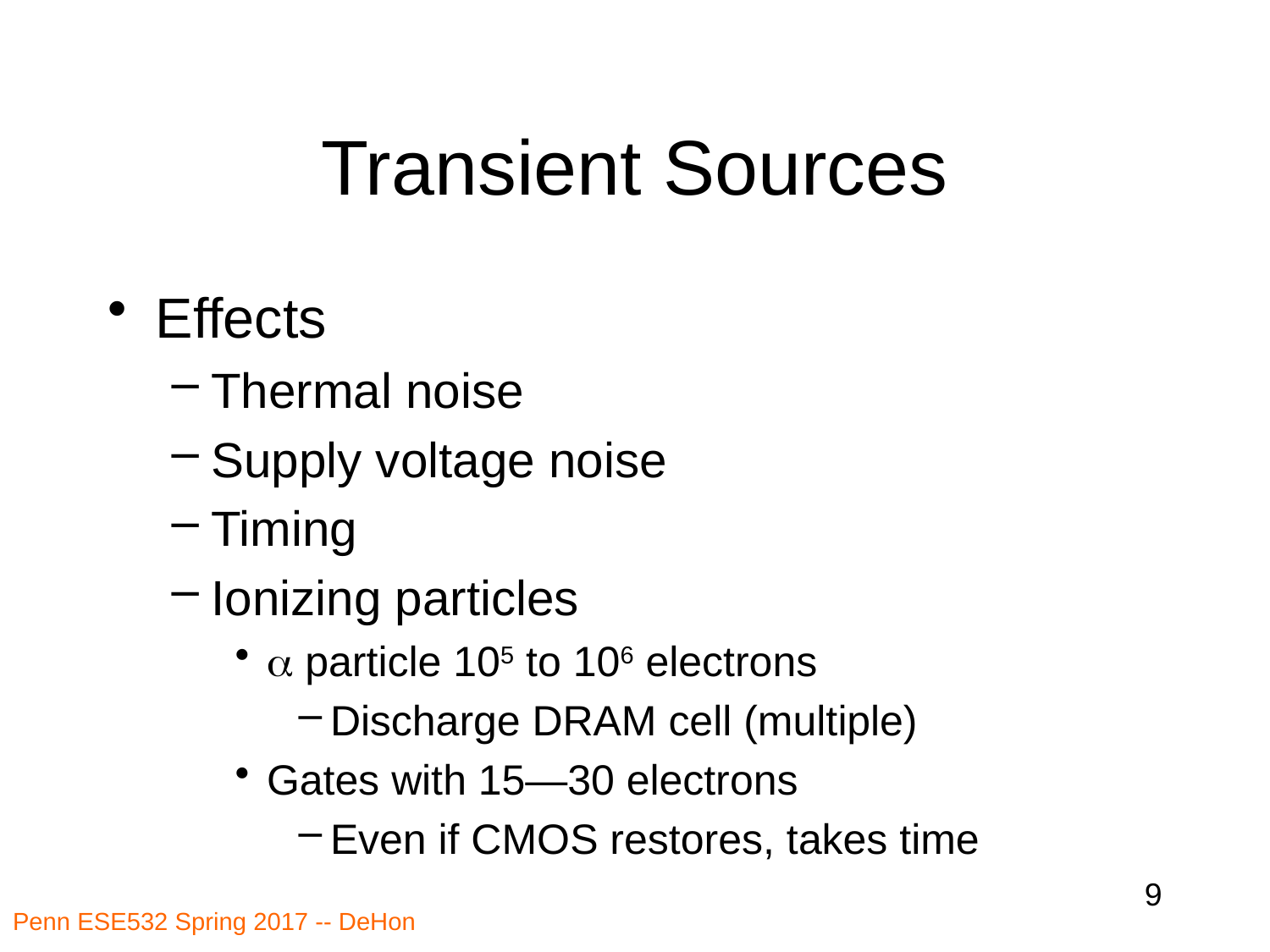

# Transient Sources
Effects
Thermal noise
Supply voltage noise
Timing
Ionizing particles
α particle 105 to 106 electrons
Discharge DRAM cell (multiple)
Gates with 15—30 electrons
Even if CMOS restores, takes time
9
Penn ESE532 Spring 2017 -- DeHon